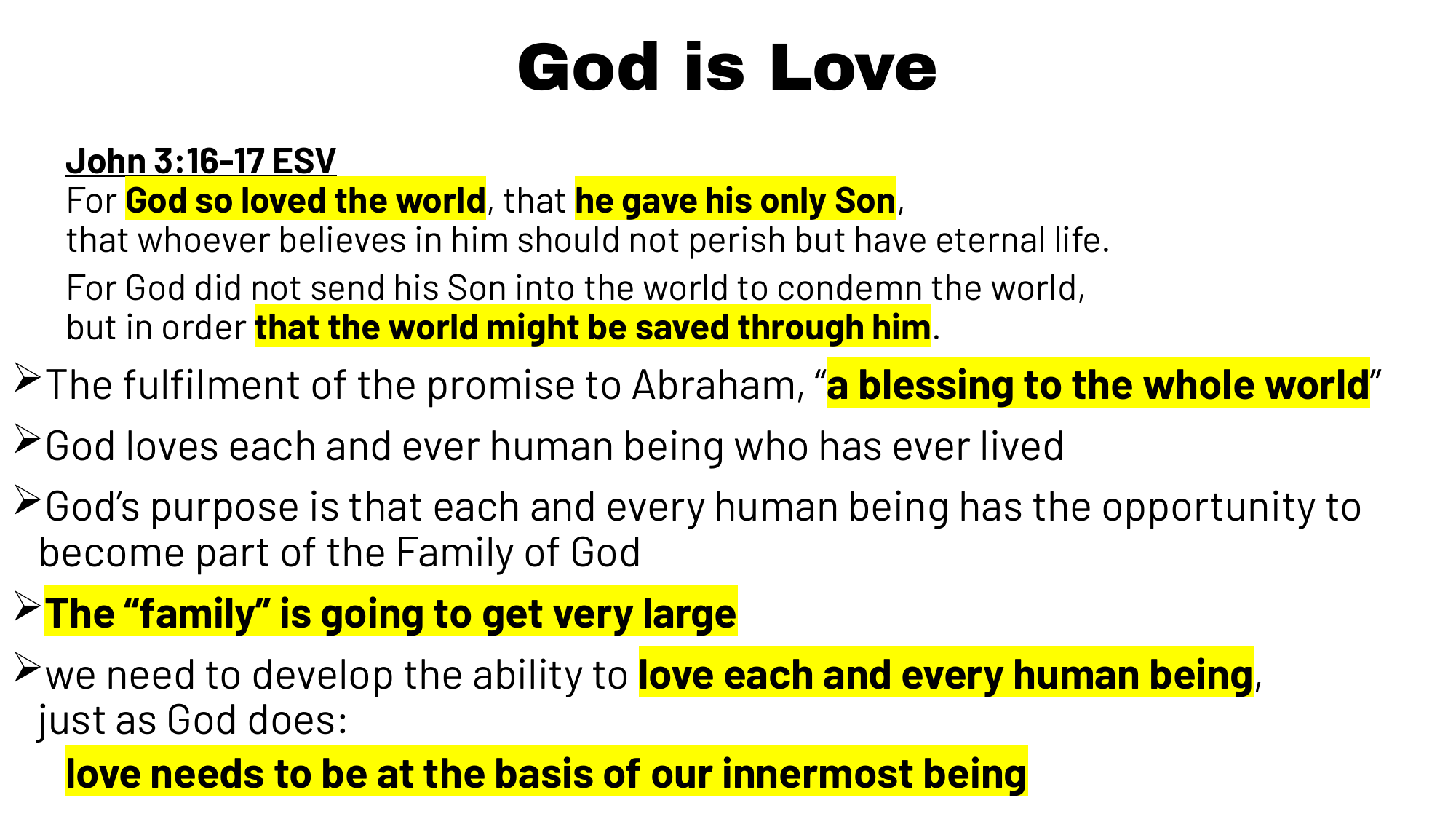

# God is Love
John 3:16-17 ESV
For God so loved the world, that he gave his only Son,
that whoever believes in him should not perish but have eternal life.
For God did not send his Son into the world to condemn the world,
but in order that the world might be saved through him.
The fulfilment of the promise to Abraham, “a blessing to the whole world”
God loves each and ever human being who has ever lived
God’s purpose is that each and every human being has the opportunity to become part of the Family of God
The “family” is going to get very large
we need to develop the ability to love each and every human being,
just as God does:
love needs to be at the basis of our innermost being